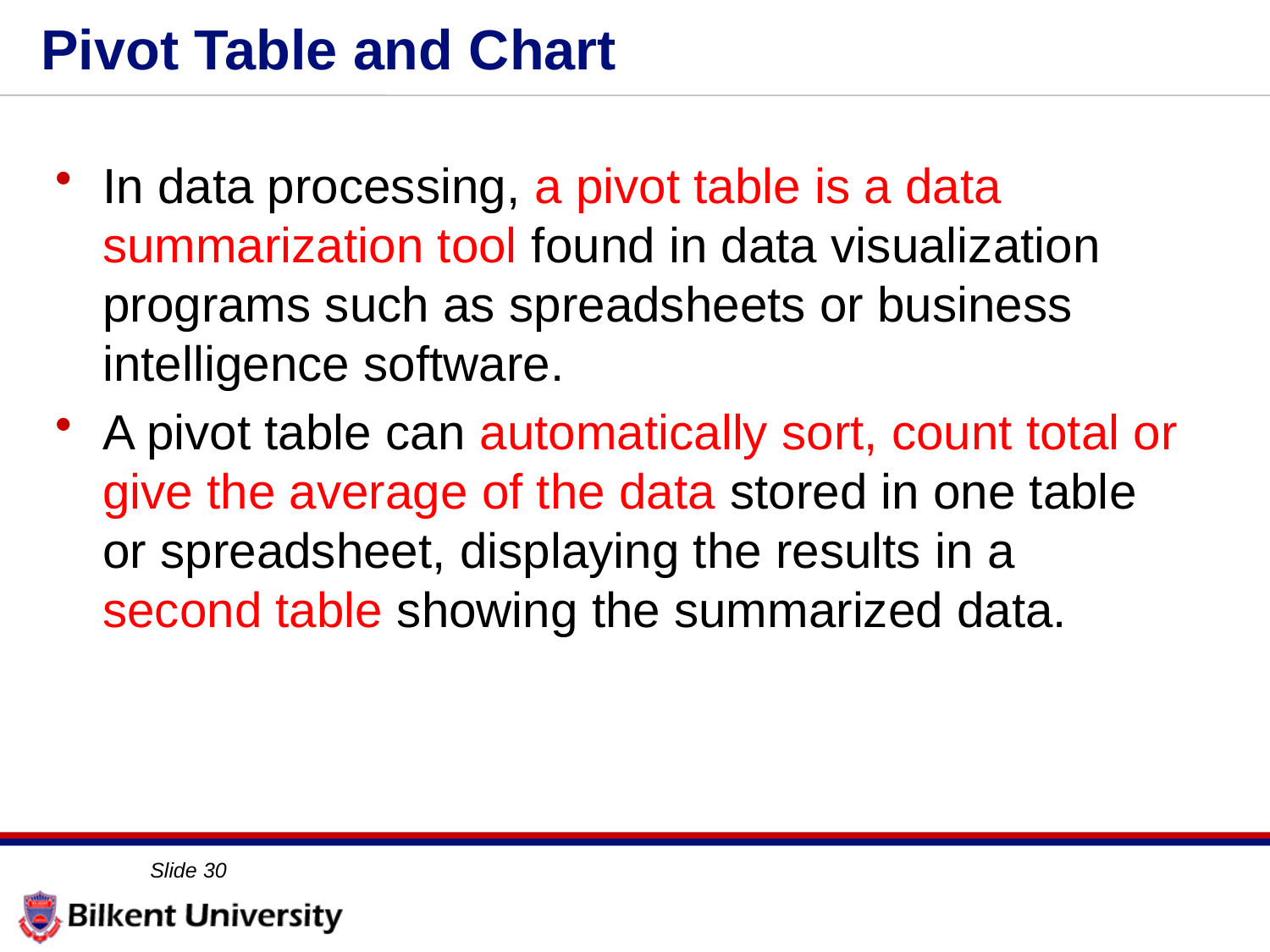

# Pivot Table and Chart
In data processing, a pivot table is a data summarization tool found in data visualization programs such as spreadsheets or business intelligence software.
A pivot table can automatically sort, count total or give the average of the data stored in one table or spreadsheet, displaying the results in a second table showing the summarized data.